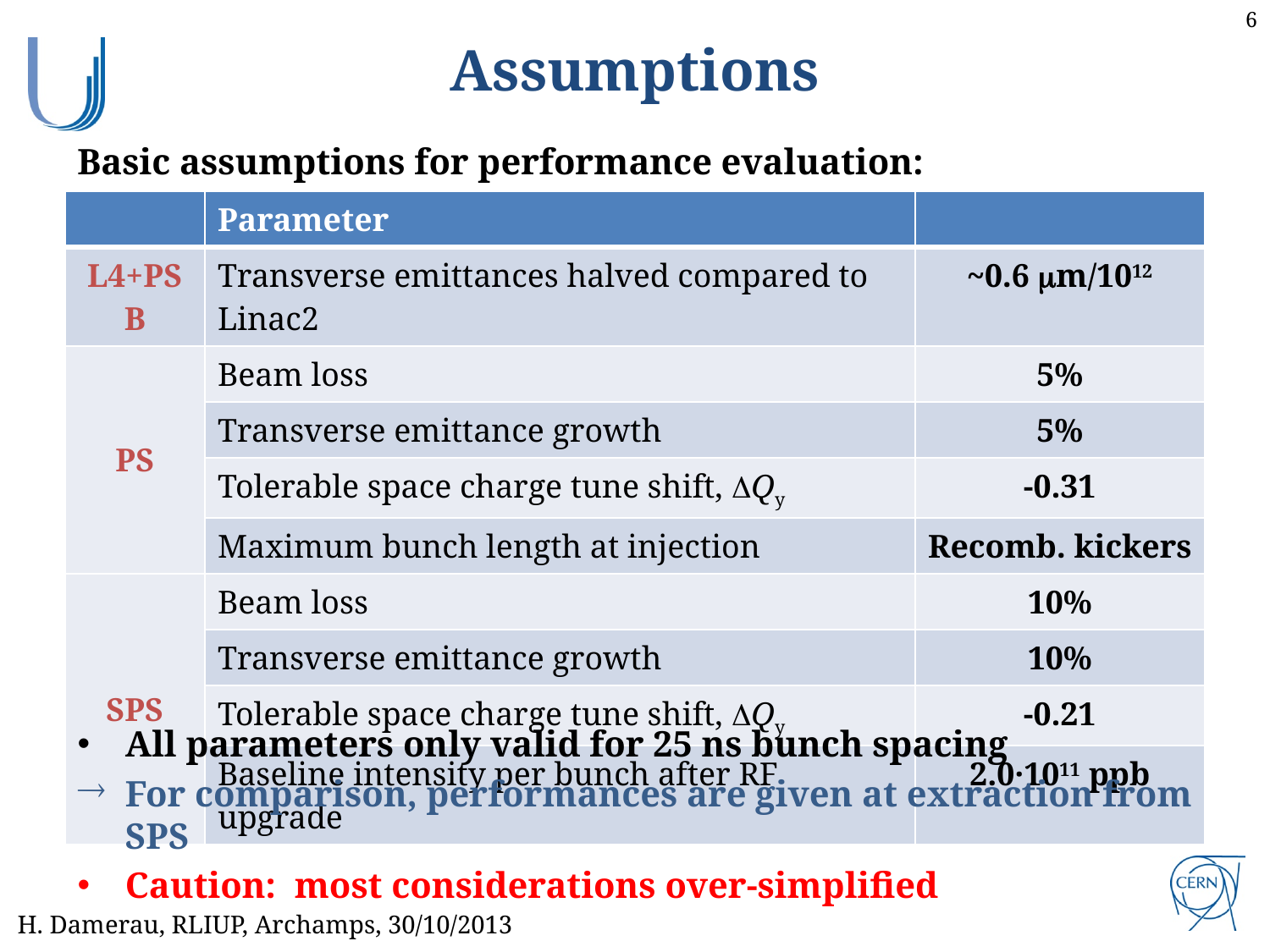

Assumptions
Basic assumptions for performance evaluation:
|  | Parameter |  |
| --- | --- | --- |
| L4+PSB | Transverse emittances halved compared to Linac2 | ~0.6 μm/1012 |
| PS | Beam loss | 5% |
|  | Transverse emittance growth | 5% |
|  | Tolerable space charge tune shift, ΔQy | -0.31 |
|  | Maximum bunch length at injection | Recomb. kickers |
| SPS | Beam loss | 10% |
|  | Transverse emittance growth | 10% |
|  | Tolerable space charge tune shift, ΔQy | -0.21 |
|  | Baseline intensity per bunch after RF upgrade | 2.0·1011 ppb |
All parameters only valid for 25 ns bunch spacing
For comparison, performances are given at extraction from SPS
Caution:  most considerations over-simplified